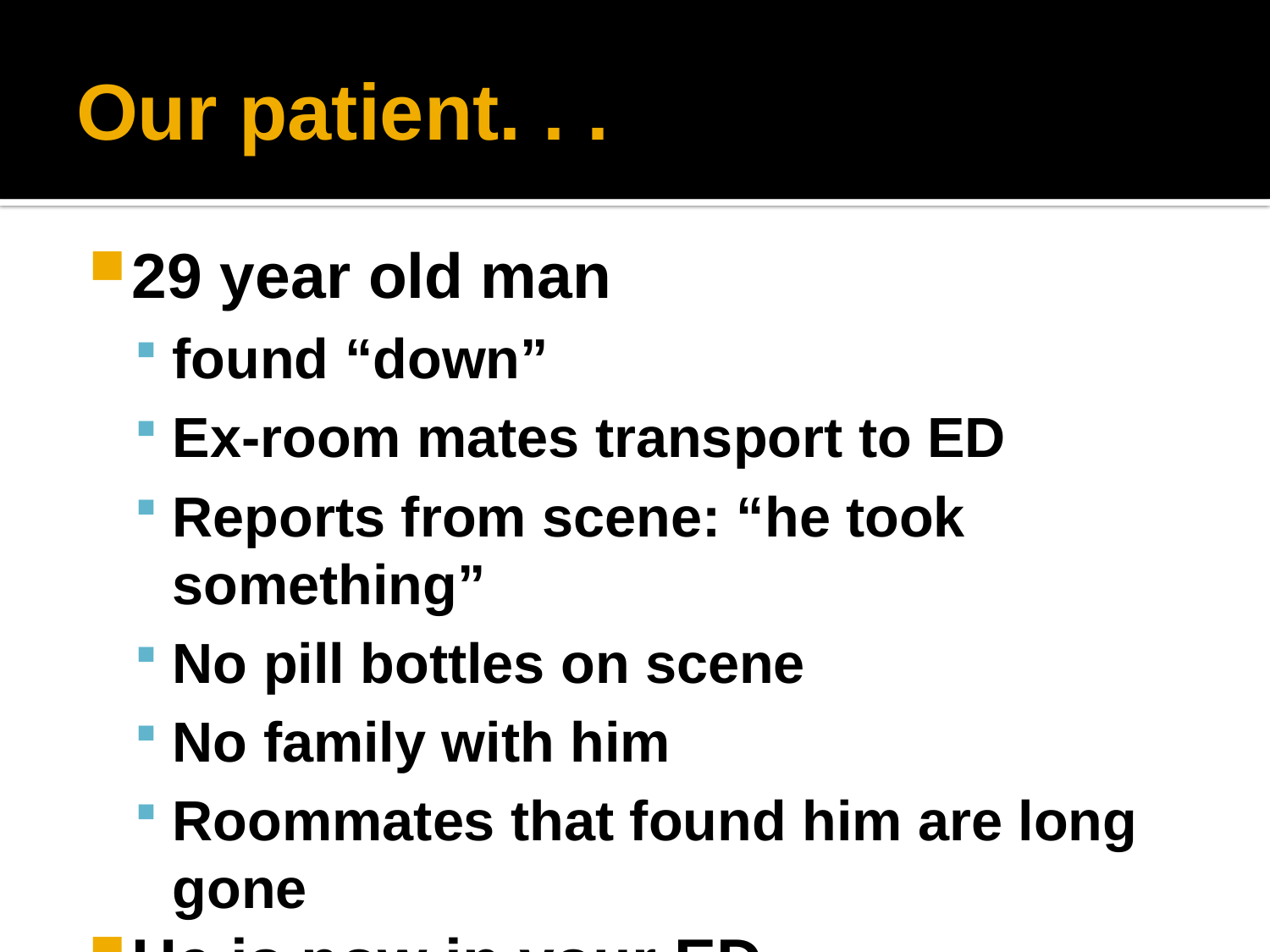

# Our patient. . .
29 year old man
found “down”
Ex-room mates transport to ED
Reports from scene: “he took something”
No pill bottles on scene
No family with him
Roommates that found him are long gone
He is now in your ED